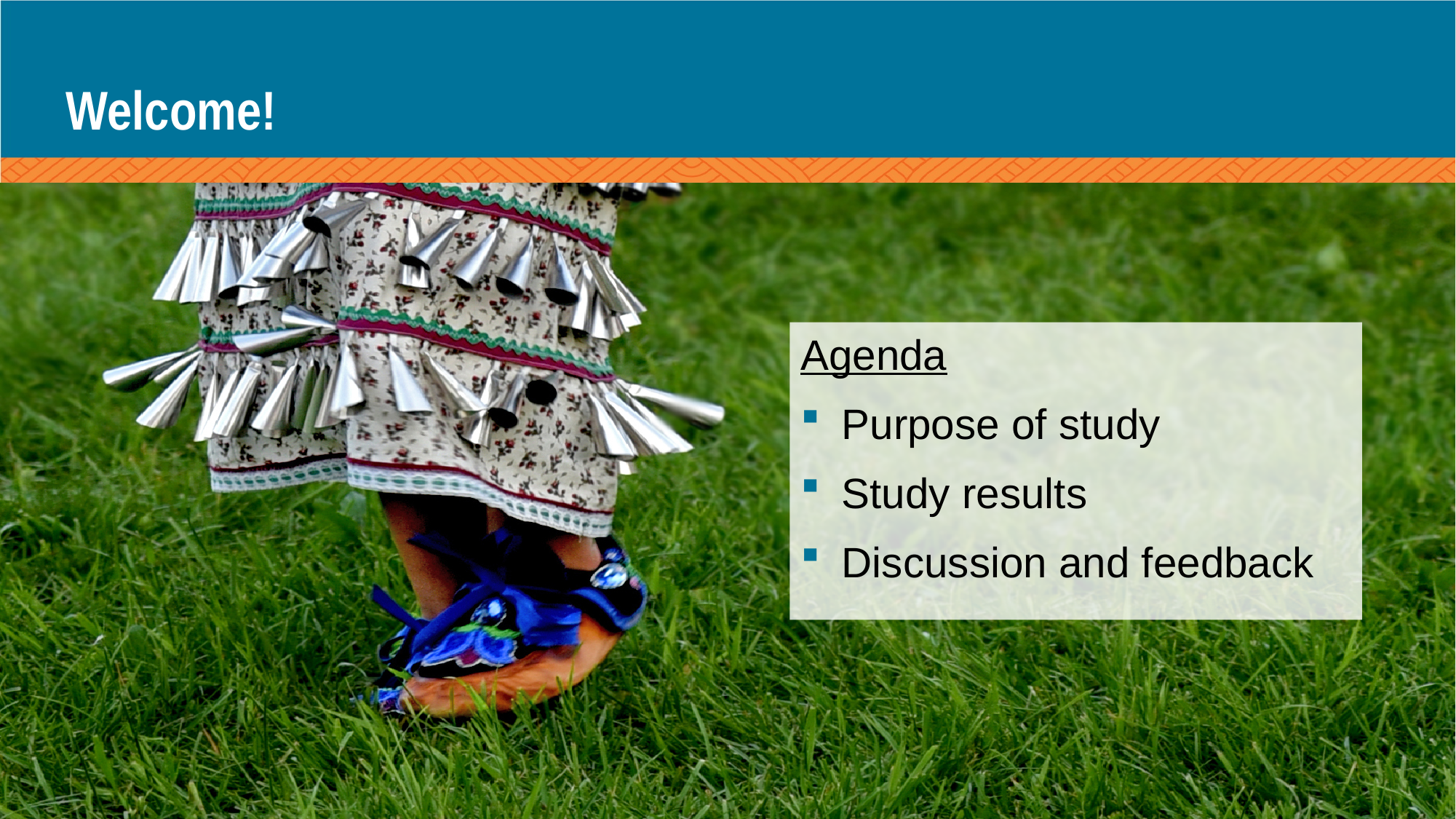

# Welcome!
Agenda
Purpose of study
Study results
Discussion and feedback